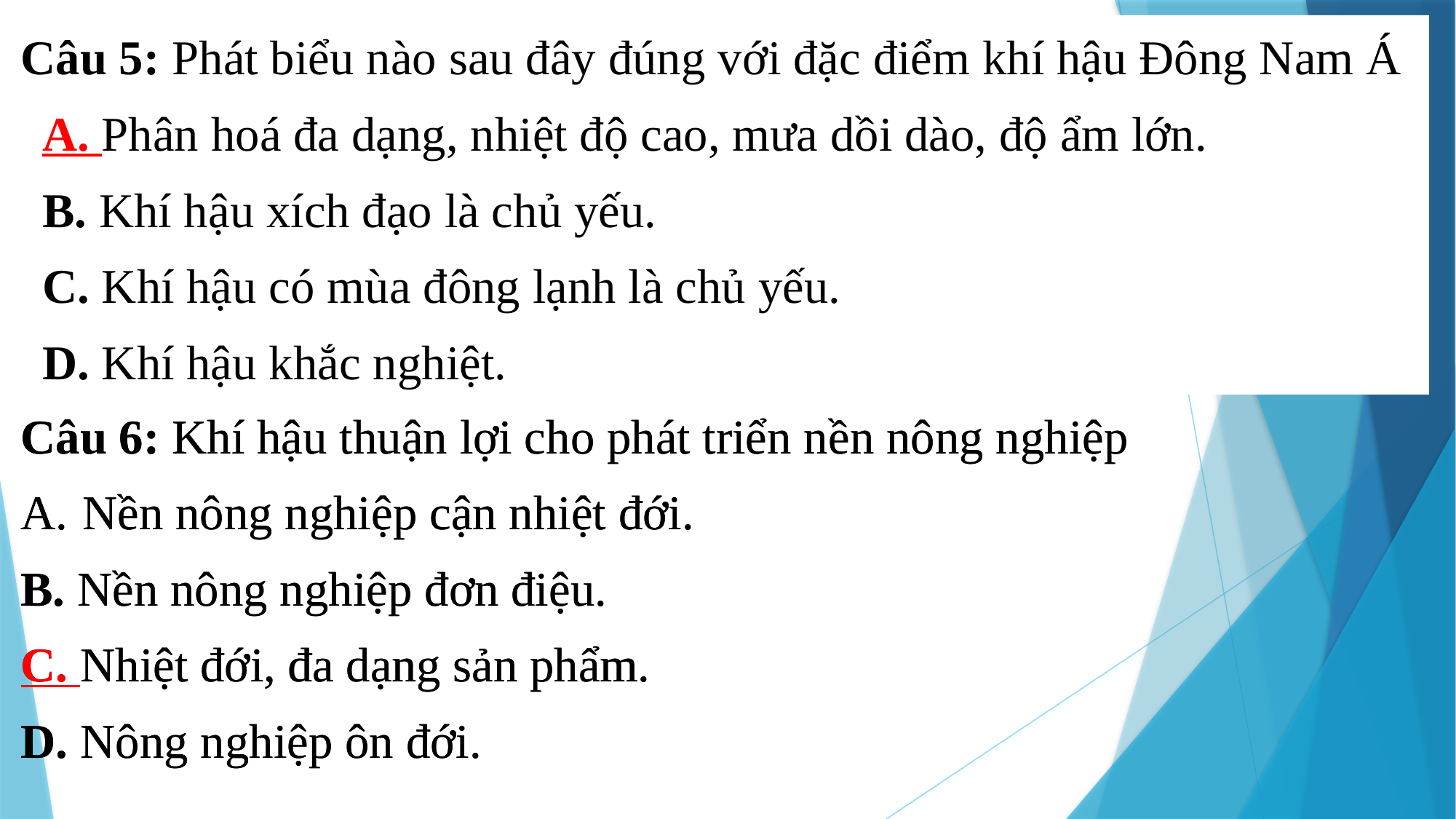

Câu 5: Phát biểu nào sau đây đúng với đặc điểm khí hậu Đông Nam Á
A. Phân hoá đa dạng, nhiệt độ cao, mưa dồi dào, độ ẩm lớn.
B. Khí hậu xích đạo là chủ yếu.
C. Khí hậu có mùa đông lạnh là chủ yếu.
D. Khí hậu khắc nghiệt.
Câu 5: Phát biểu nào sau đây đúng với đặc điểm khí hậu Đông Nam Á
A. Phân hoá đa dạng, nhiệt độ cao, mưa dồi dào, độ ẩm lớn.
B. Khí hậu xích đạo là chủ yếu.
C. Khí hậu có mùa đông lạnh là chủ yếu.
D. Khí hậu khắc nghiệt.
Câu 6: Khí hậu thuận lợi cho phát triển nền nông nghiệp
Nền nông nghiệp cận nhiệt đới.
B. Nền nông nghiệp đơn điệu.
C. Nhiệt đới, đa dạng sản phẩm.
D. Nông nghiệp ôn đới.
Câu 6: Khí hậu thuận lợi cho phát triển nền nông nghiệp
Nền nông nghiệp cận nhiệt đới.
B. Nền nông nghiệp đơn điệu.
C. Nhiệt đới, đa dạng sản phẩm.
D. Nông nghiệp ôn đới.